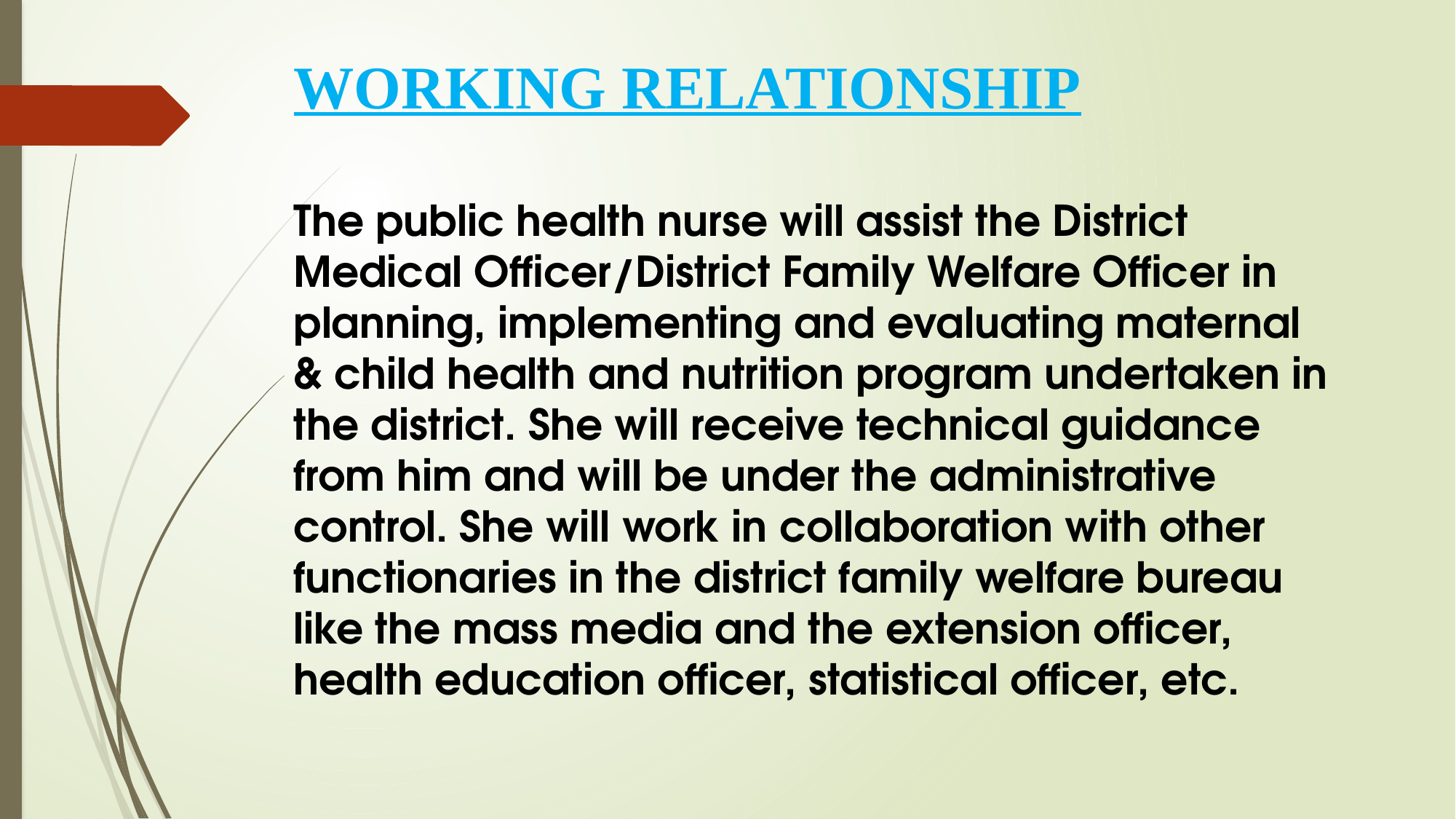

WORKING RELATIONSHIP

The public health nurse will assist the District Medical Officer/District Family Welfare Officer in planning, implementing and evaluating maternal & child health and nutrition program undertaken in the district. She will receive technical guidance from him and will be under the administrative control. She will work in collaboration with other functionaries in the district family welfare bureau like the mass media and the extension officer, health education officer, statistical officer, etc.